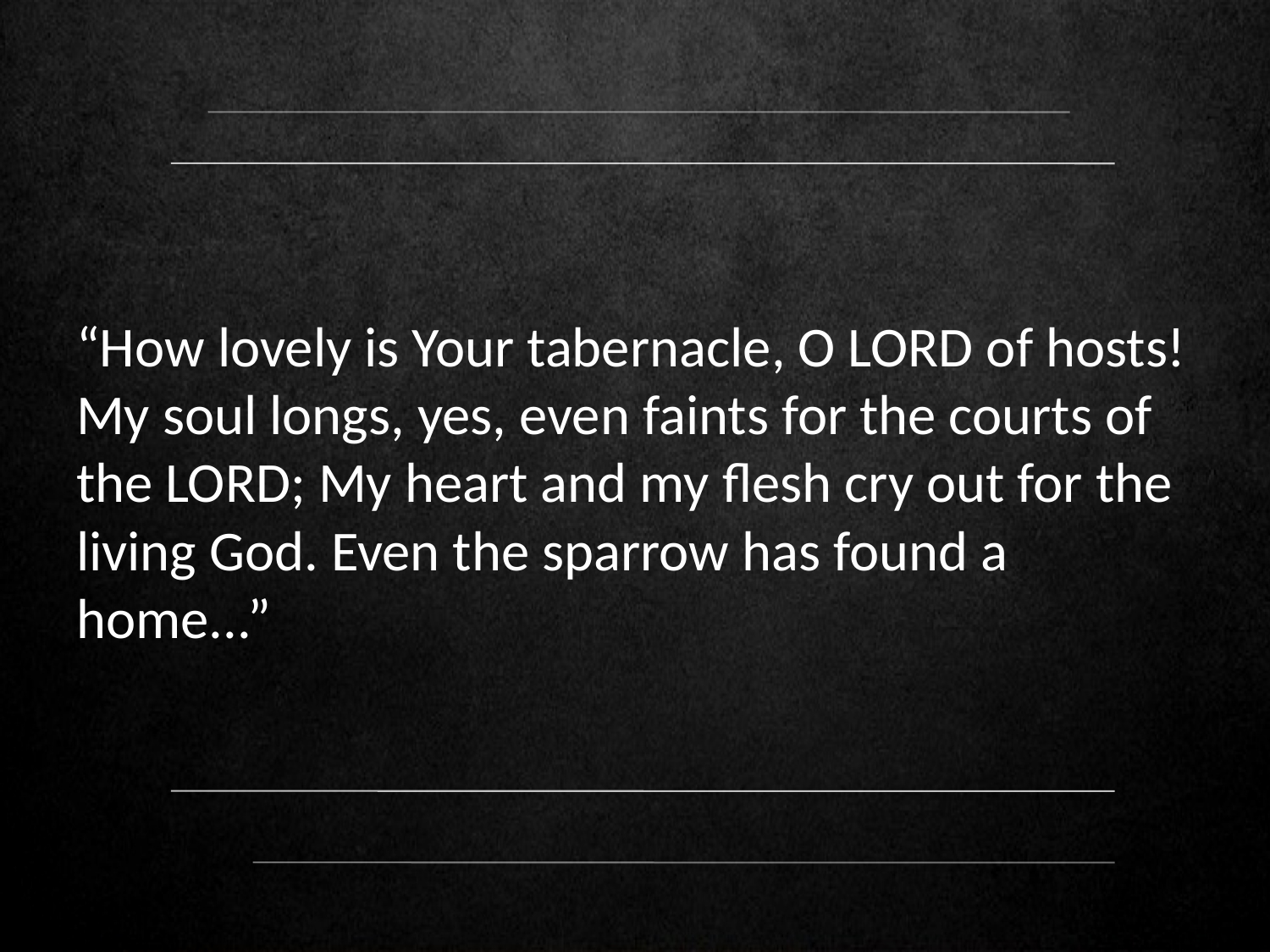

“How lovely is Your tabernacle, O LORD of hosts! My soul longs, yes, even faints for the courts of the LORD; My heart and my flesh cry out for the living God. Even the sparrow has found a home...”